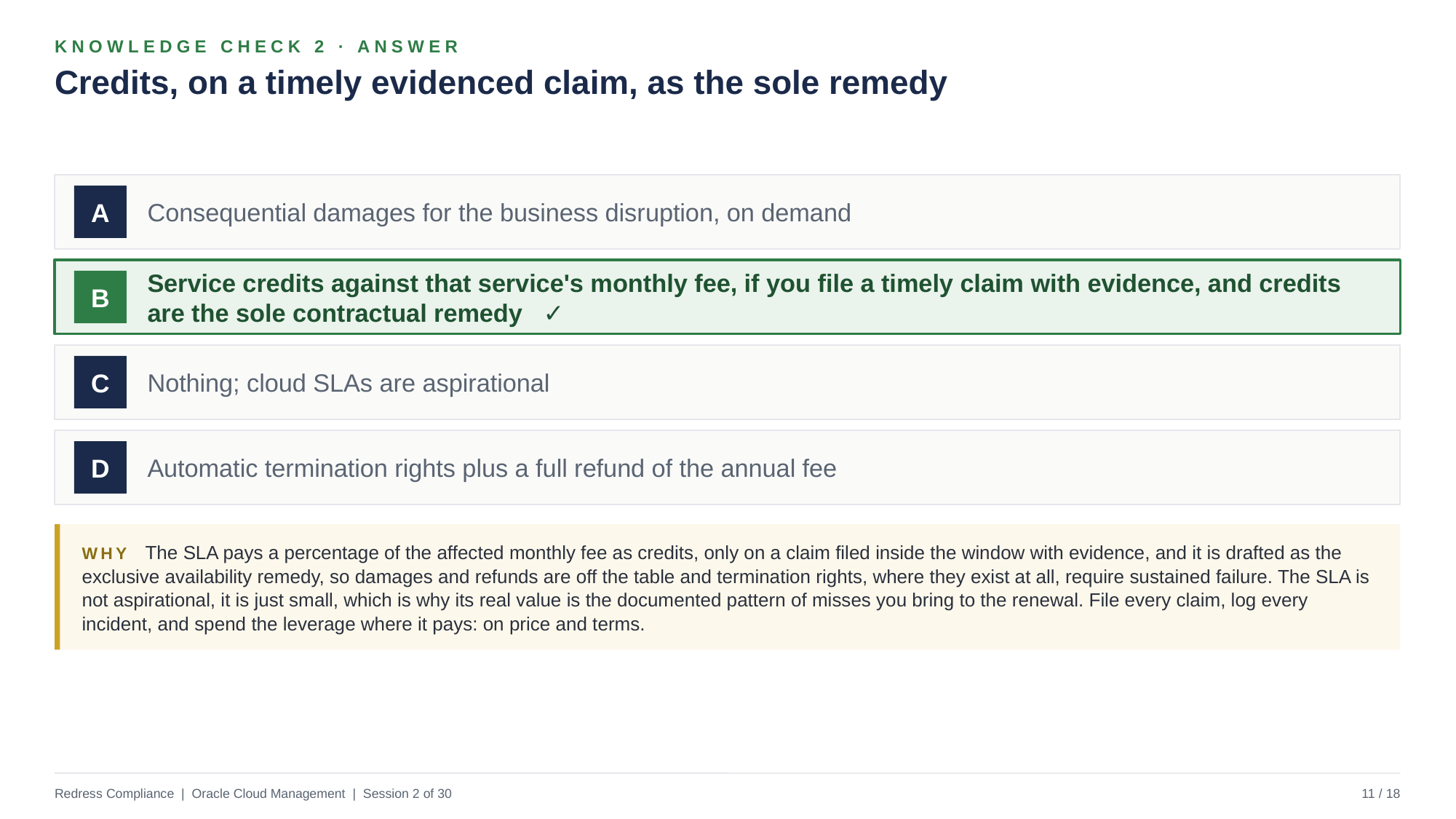

KNOWLEDGE CHECK 2 · ANSWER
Credits, on a timely evidenced claim, as the sole remedy

Consequential damages for the business disruption, on demand

A

Service credits against that service's monthly fee, if you file a timely claim with evidence, and credits are the sole contractual remedy   ✓

B

Nothing; cloud SLAs are aspirational

C

Automatic termination rights plus a full refund of the annual fee

D

WHY  The SLA pays a percentage of the affected monthly fee as credits, only on a claim filed inside the window with evidence, and it is drafted as the exclusive availability remedy, so damages and refunds are off the table and termination rights, where they exist at all, require sustained failure. The SLA is not aspirational, it is just small, which is why its real value is the documented pattern of misses you bring to the renewal. File every claim, log every incident, and spend the leverage where it pays: on price and terms.

Redress Compliance  |  Oracle Cloud Management  |  Session 2 of 30
11 / 18